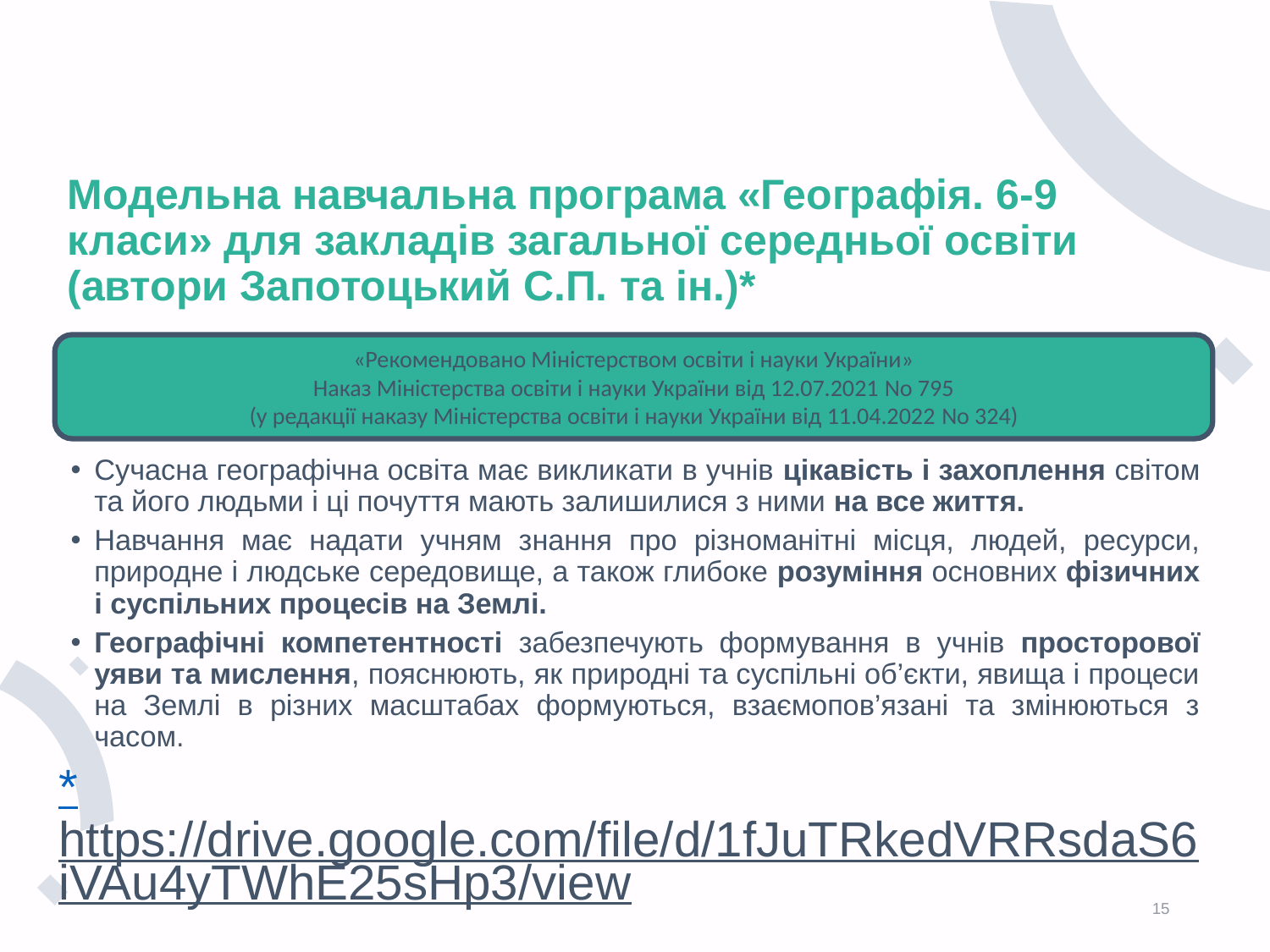

# Модельна навчальна програма «Географія. 6-9 класи» для закладів загальної середньої освіти (автори Запотоцький С.П. та ін.)*
«Рекомендовано Міністерством освіти і науки України»
Наказ Міністерства освіти і науки України від 12.07.2021 No 795
(у редакції наказу Міністерства освіти і науки України від 11.04.2022 No 324)
Сучасна географічна освіта має викликати в учнів цікавість і захоплення світом та його людьми і ці почуття мають залишилися з ними на все життя.
Навчання має надати учням знання про різноманітні місця, людей, ресурси, природне і людське середовище, а також глибоке розуміння основних фізичних і суспільних процесів на Землі.
Географічні компетентності забезпечують формування в учнів просторової уяви та мислення, пояснюють, як природні та суспільні об’єкти, явища і процеси на Землі в різних масштабах формуються, взаємопов’язані та змінюються з часом.
*https://drive.google.com/file/d/1fJuTRkedVRRsdaS6iVAu4yTWhE25sHp3/view

15